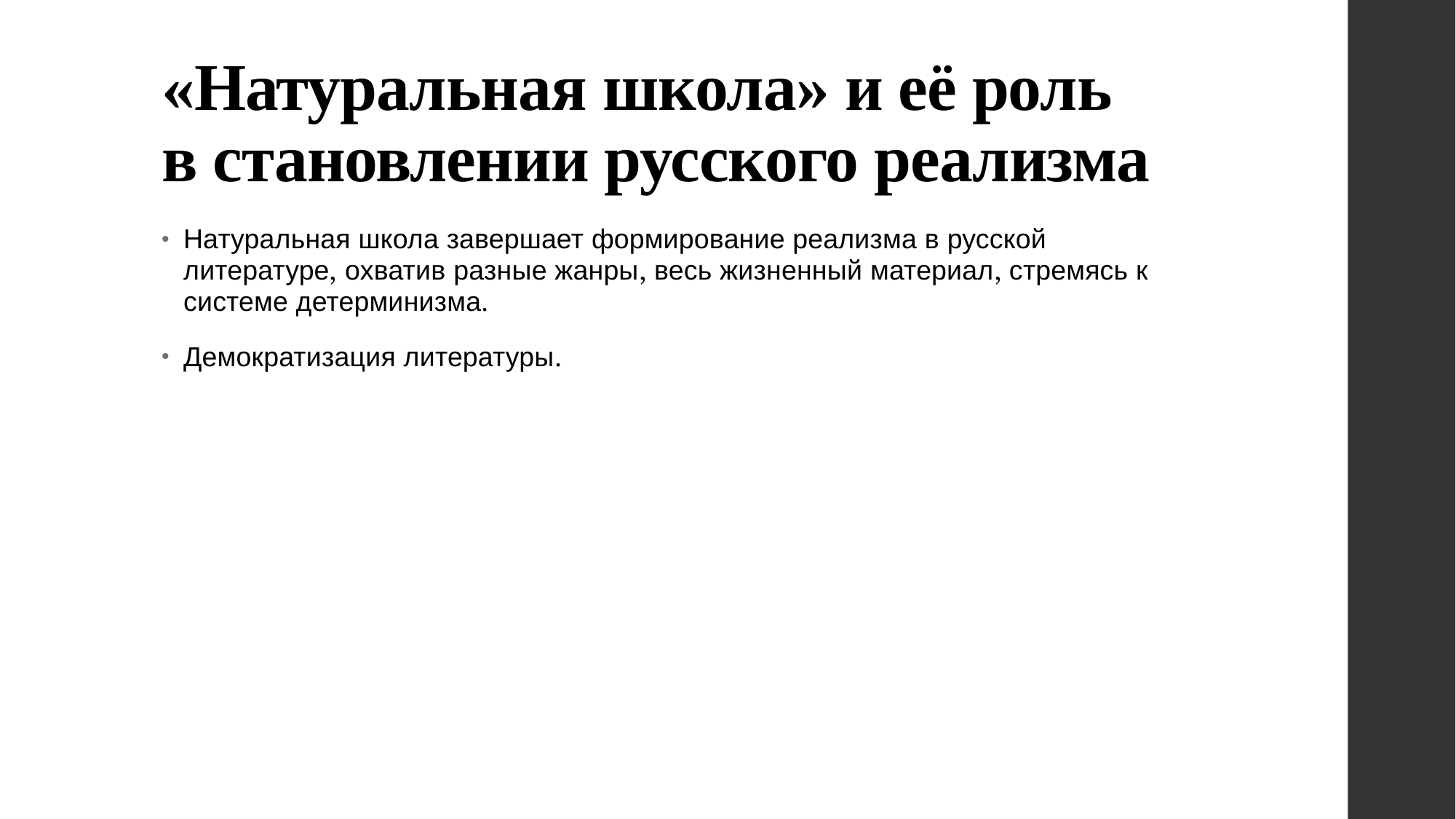

# «Натуральная школа» и её роль в становлении русского реализма
Натуральная школа завершает формирование реализма в русской литературе, охватив разные жанры, весь жизненный материал, стремясь к системе детерминизма.
Демократизация литературы.